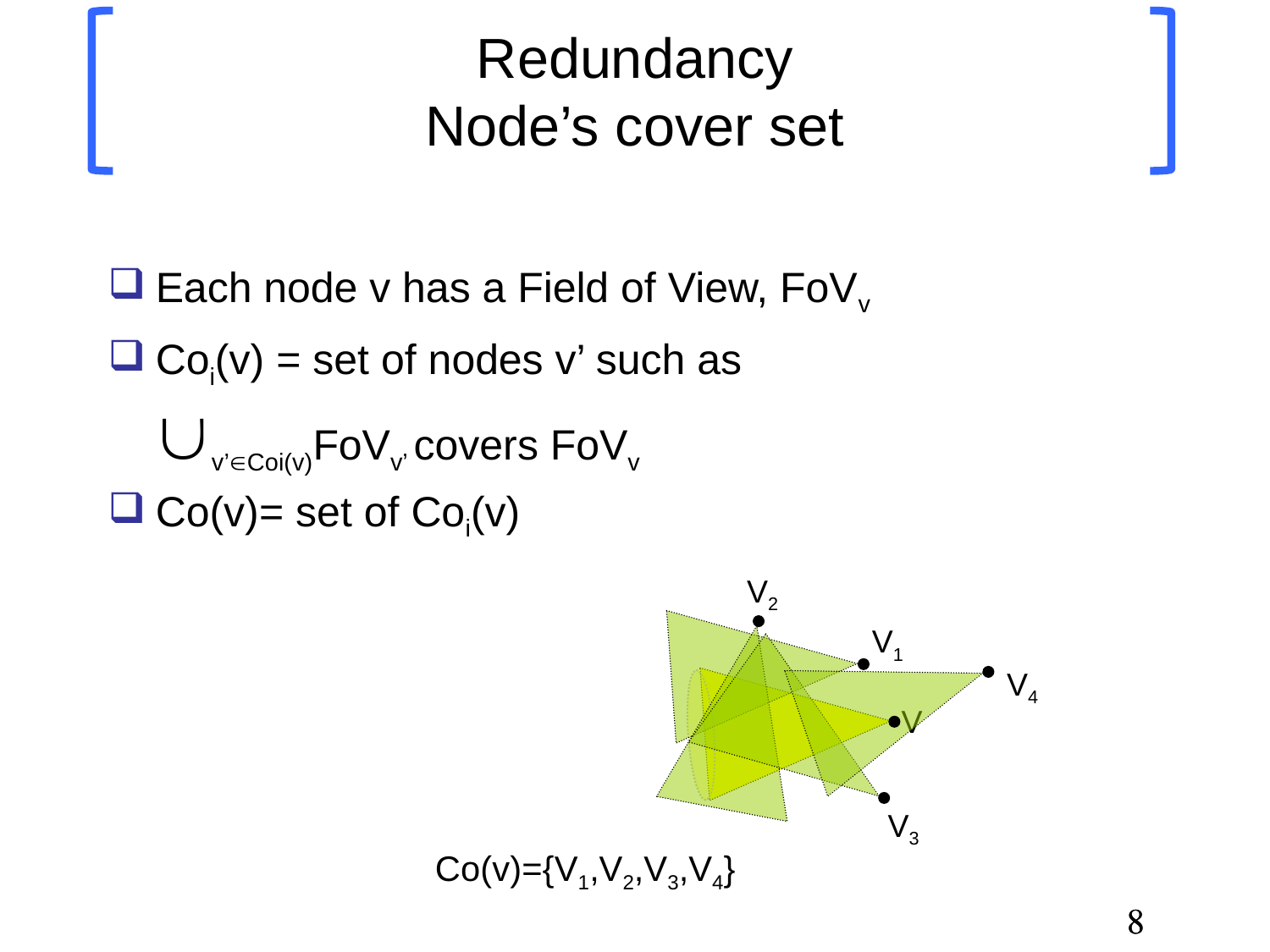

# Redundancy Node’s cover set
Each node v has a Field of View, FoVv
Coi(v) = set of nodes v’ such as
∪v’∈Coi(v)FoVv’ covers FoVv
Co(v)= set of Coi(v)
V2

V1

V4

V

V3
Co(v)={V1,V2,V3,V4}